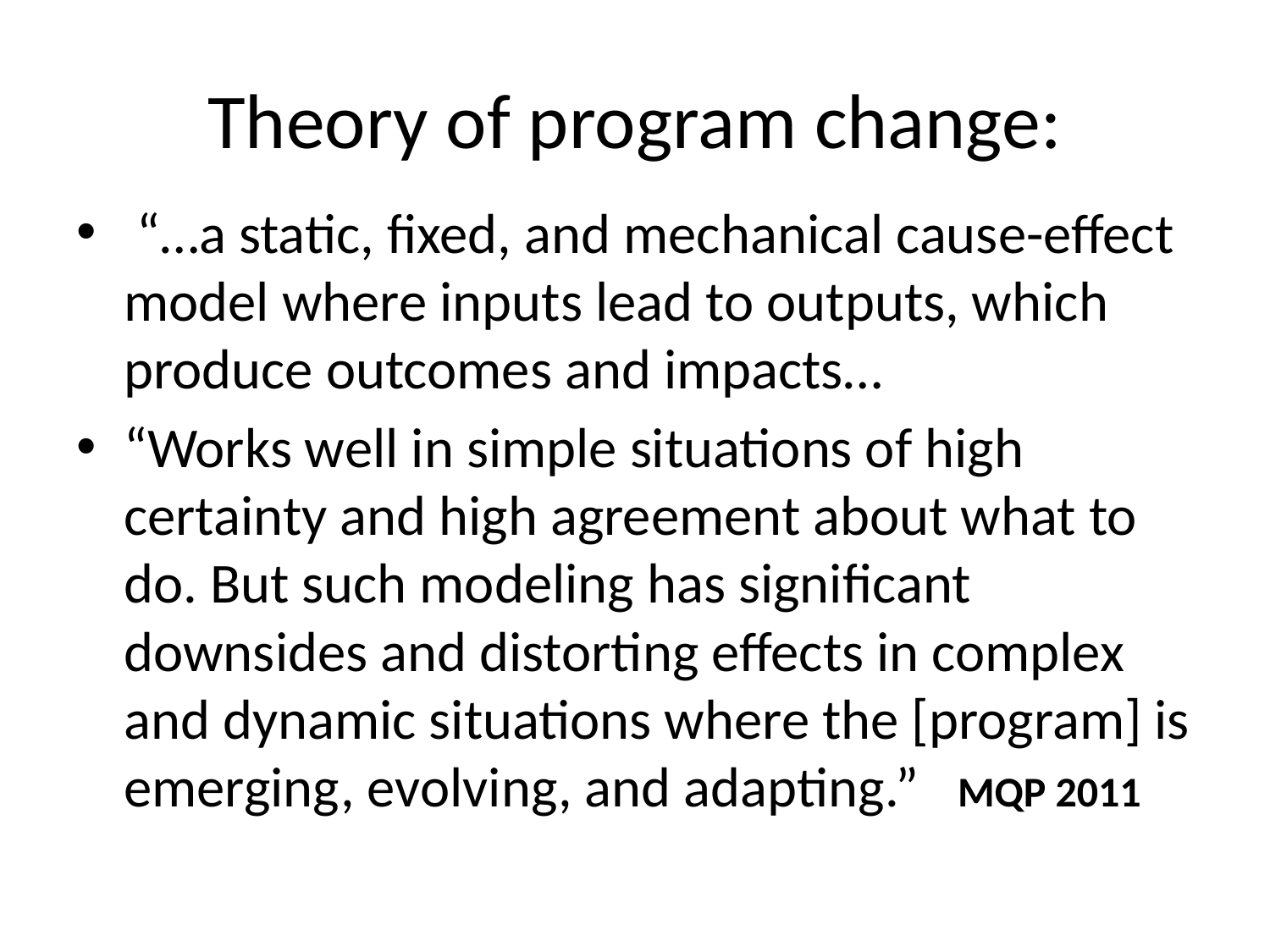

# Theory of program change:
 “…a static, fixed, and mechanical cause-effect model where inputs lead to outputs, which produce outcomes and impacts…
“Works well in simple situations of high certainty and high agreement about what to do. But such modeling has significant downsides and distorting effects in complex and dynamic situations where the [program] is emerging, evolving, and adapting.”   MQP 2011